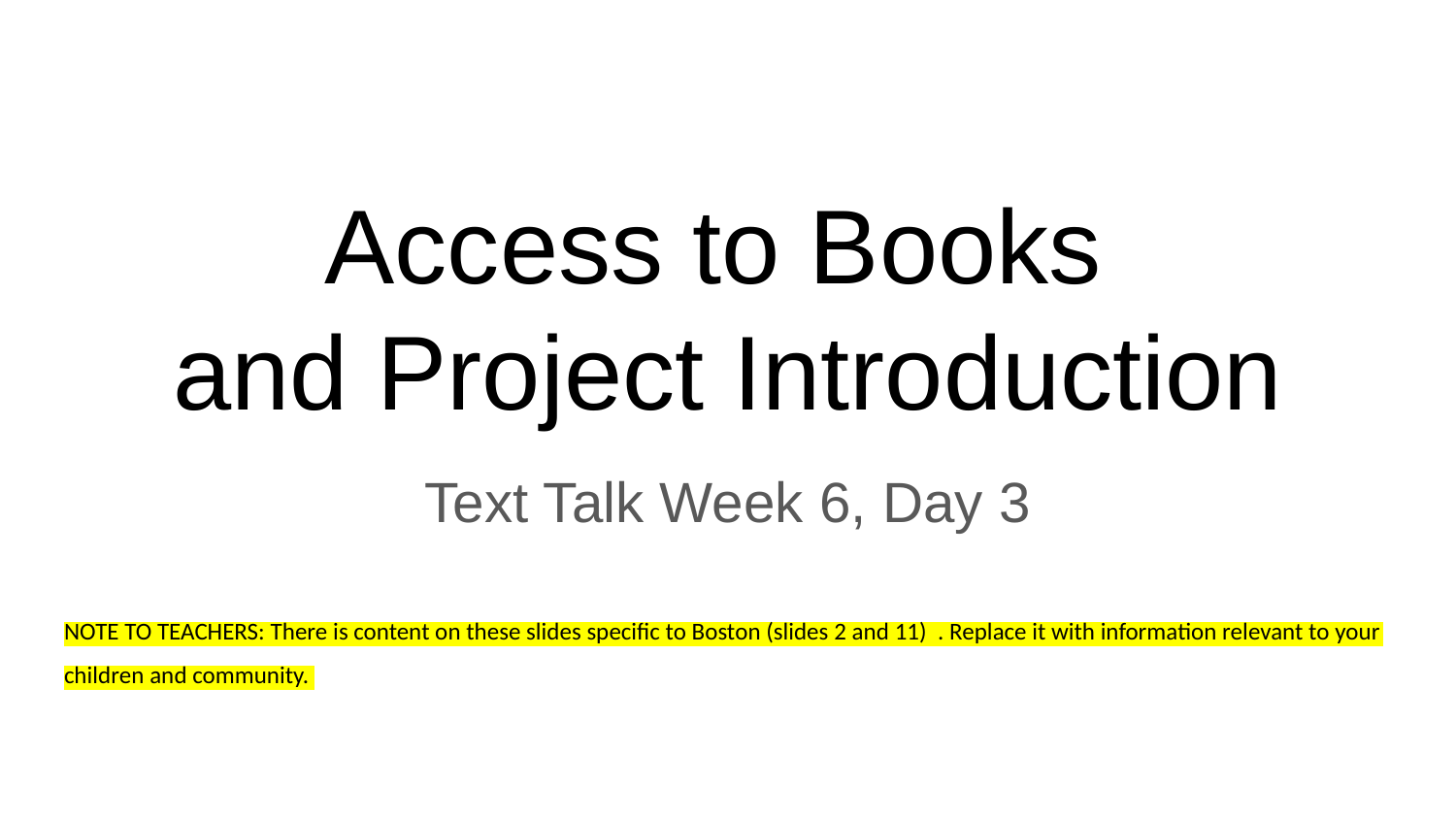

# Access to Books
and Project Introduction
Text Talk Week 6, Day 3

NOTE TO TEACHERS: There is content on these slides specific to Boston (slides 2 and 11)  . Replace it with information relevant to your children and community.